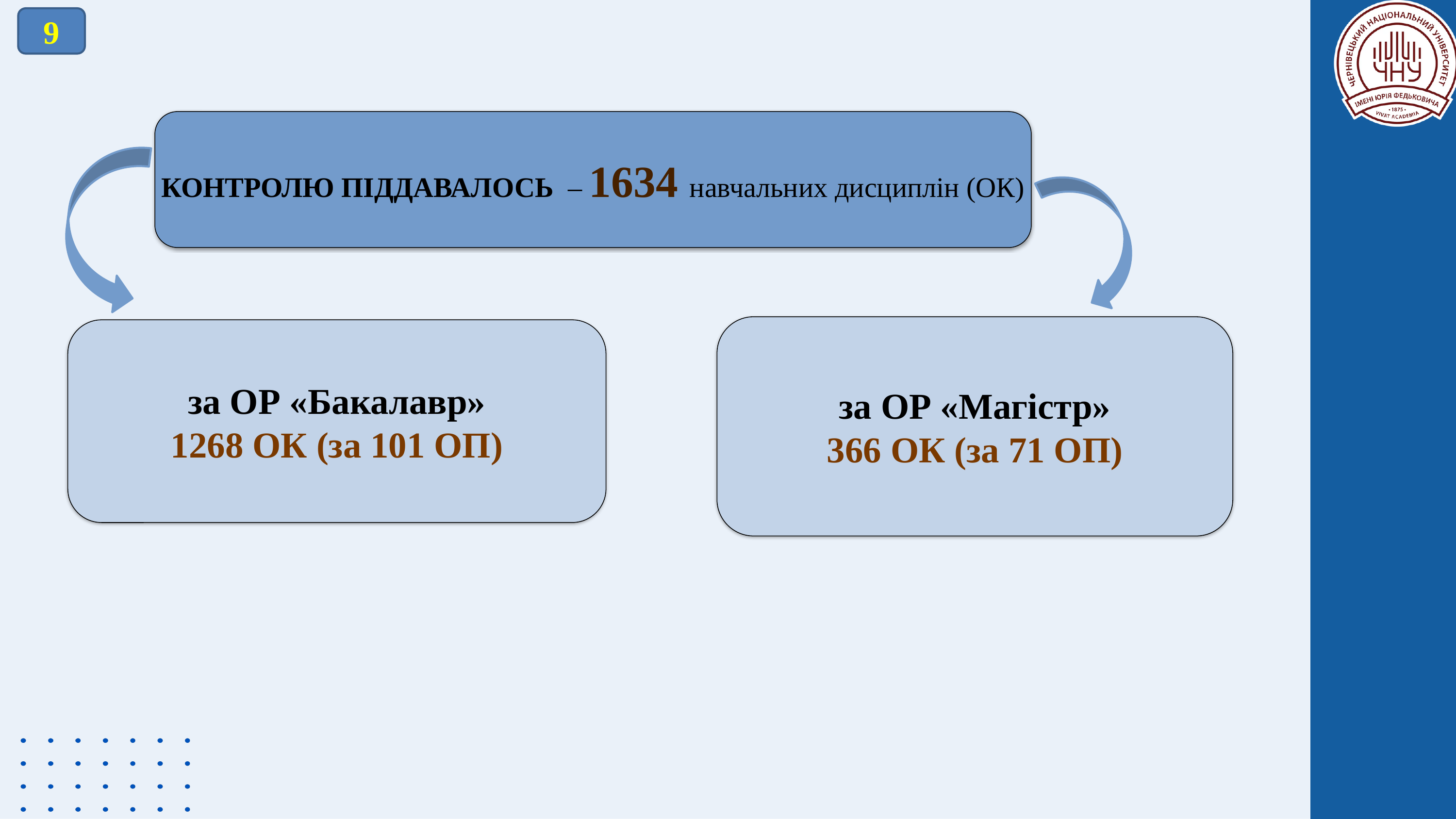

9
КОНТРОЛЮ ПІДДАВАЛОСЬ  – 1634 навчальних дисциплін (ОК)

за ОР «Магістр»
366 ОК (за 71 ОП)

за ОР «Бакалавр»
1268 ОК (за 101 ОП)